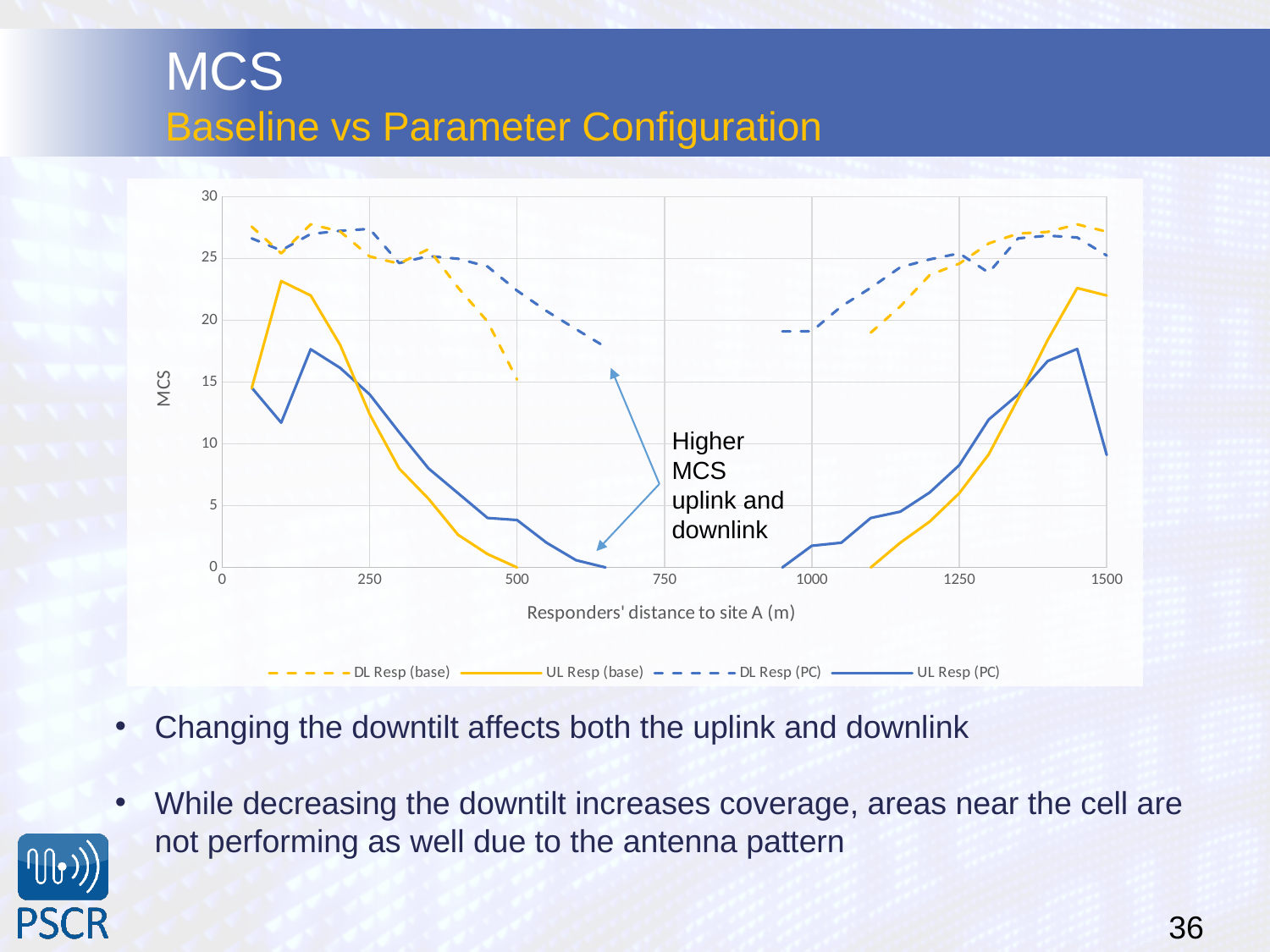

# MCS Baseline vs Parameter Configuration

### Chart

| Category | DL Resp (base) | UL Resp (base) | DL Resp (PC) | UL Resp (PC) |
|---|---|---|---|---|
Higher MCS uplink and downlink
Changing the downtilt affects both the uplink and downlink

While decreasing the downtilt increases coverage, areas near the cell are not performing as well due to the antenna pattern